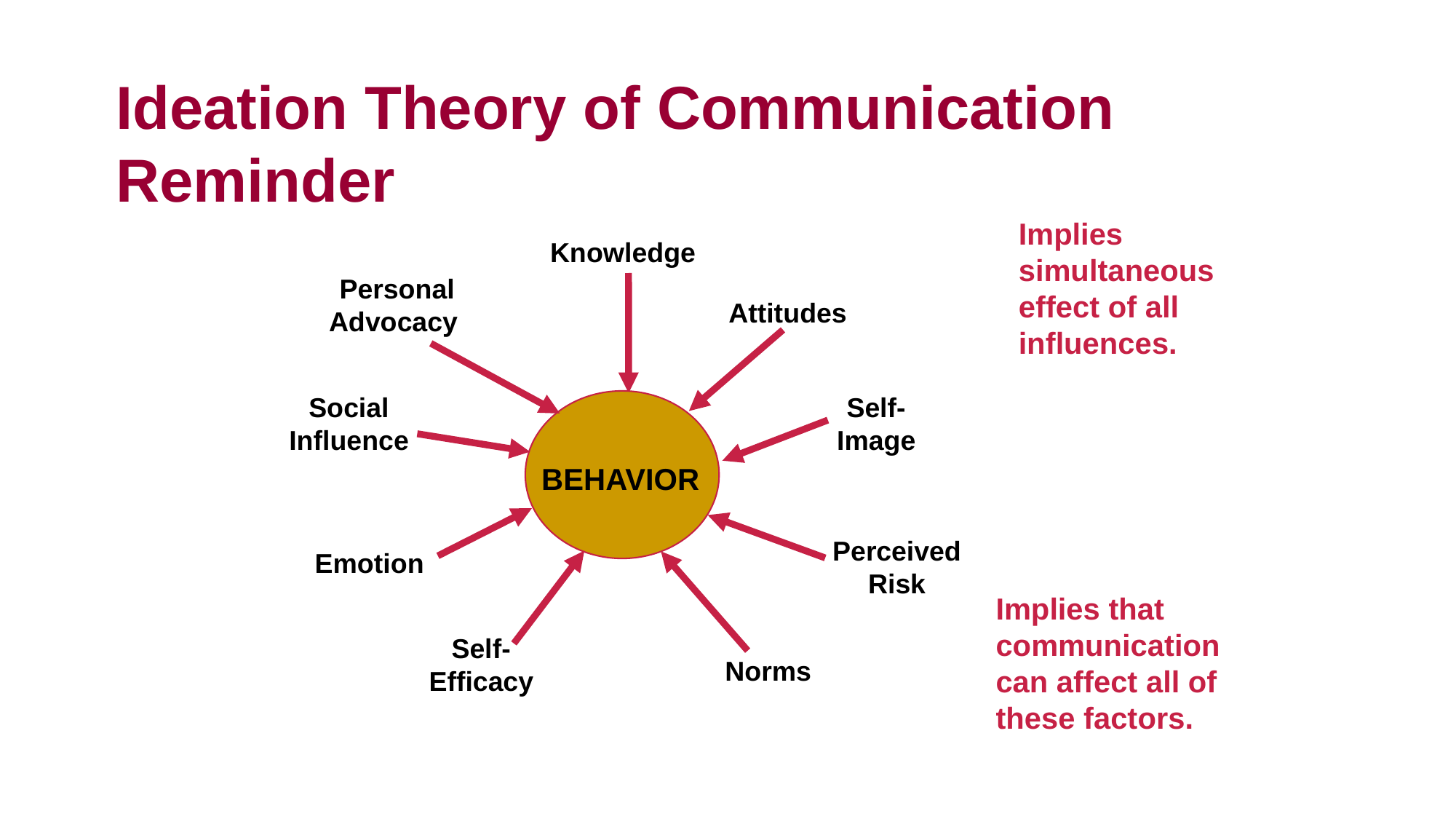

# Ideation Theory of Communication Reminder
Implies simultaneous effect of all influences.
Knowledge

Personal Advocacy

Attitudes

Social Influence
Self-Image

BEHAVIOR

Perceived Risk
Emotion

Implies that communication can affect all of these factors.
Self-Efficacy
Norms